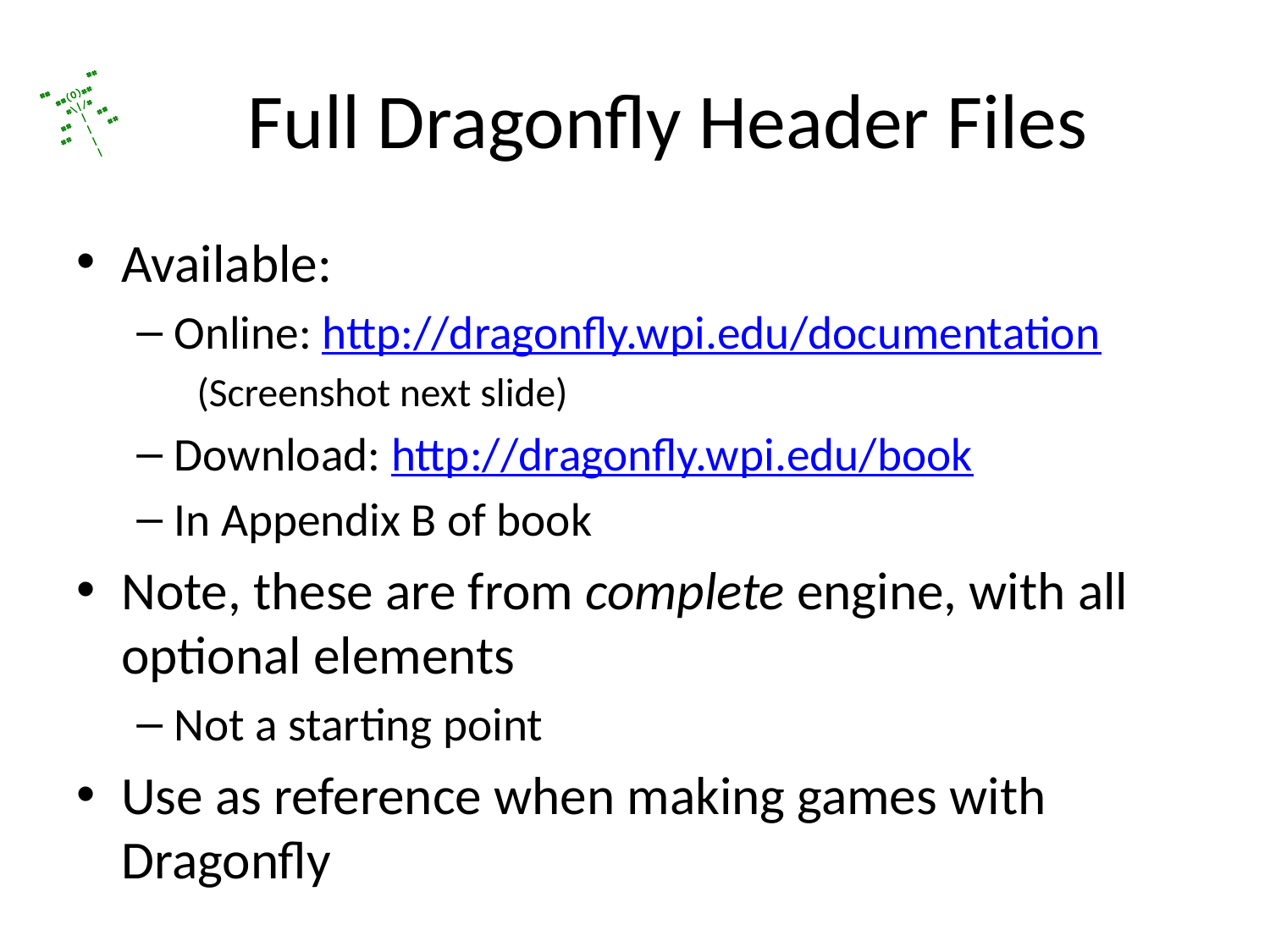

# Full Dragonfly Header Files
Available:
Online: http://dragonfly.wpi.edu/documentation
(Screenshot next slide)
Download: http://dragonfly.wpi.edu/book
In Appendix B of book
Note, these are from complete engine, with all optional elements
Not a starting point
Use as reference when making games with Dragonfly